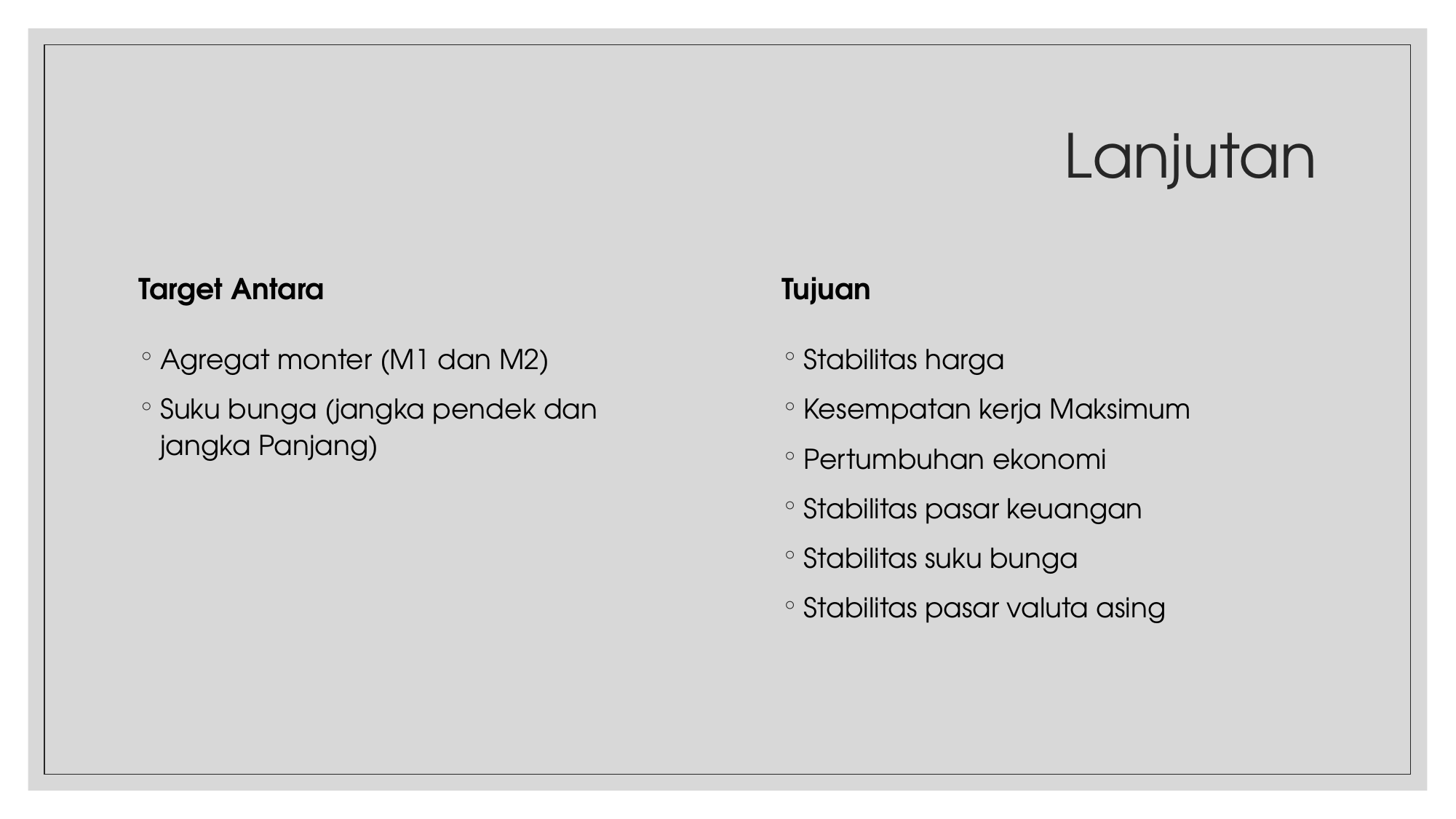

# Lanjutan
Target Antara
Tujuan
Stabilitas harga
Kesempatan kerja Maksimum
Pertumbuhan ekonomi
Stabilitas pasar keuangan
Stabilitas suku bunga
Stabilitas pasar valuta asing
Agregat monter (M1 dan M2)
Suku bunga (jangka pendek dan jangka Panjang)